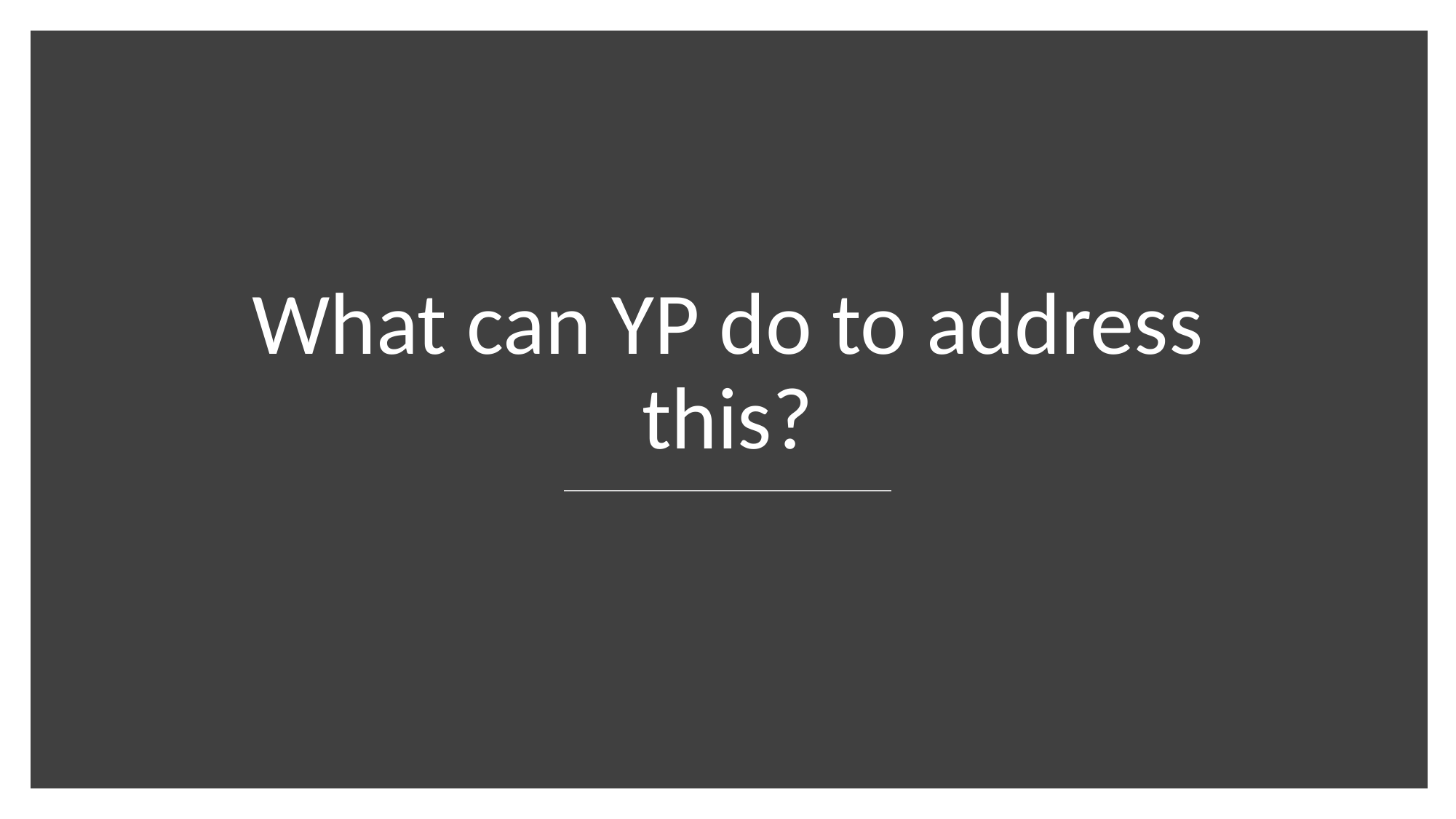

# What can YP do to address this?